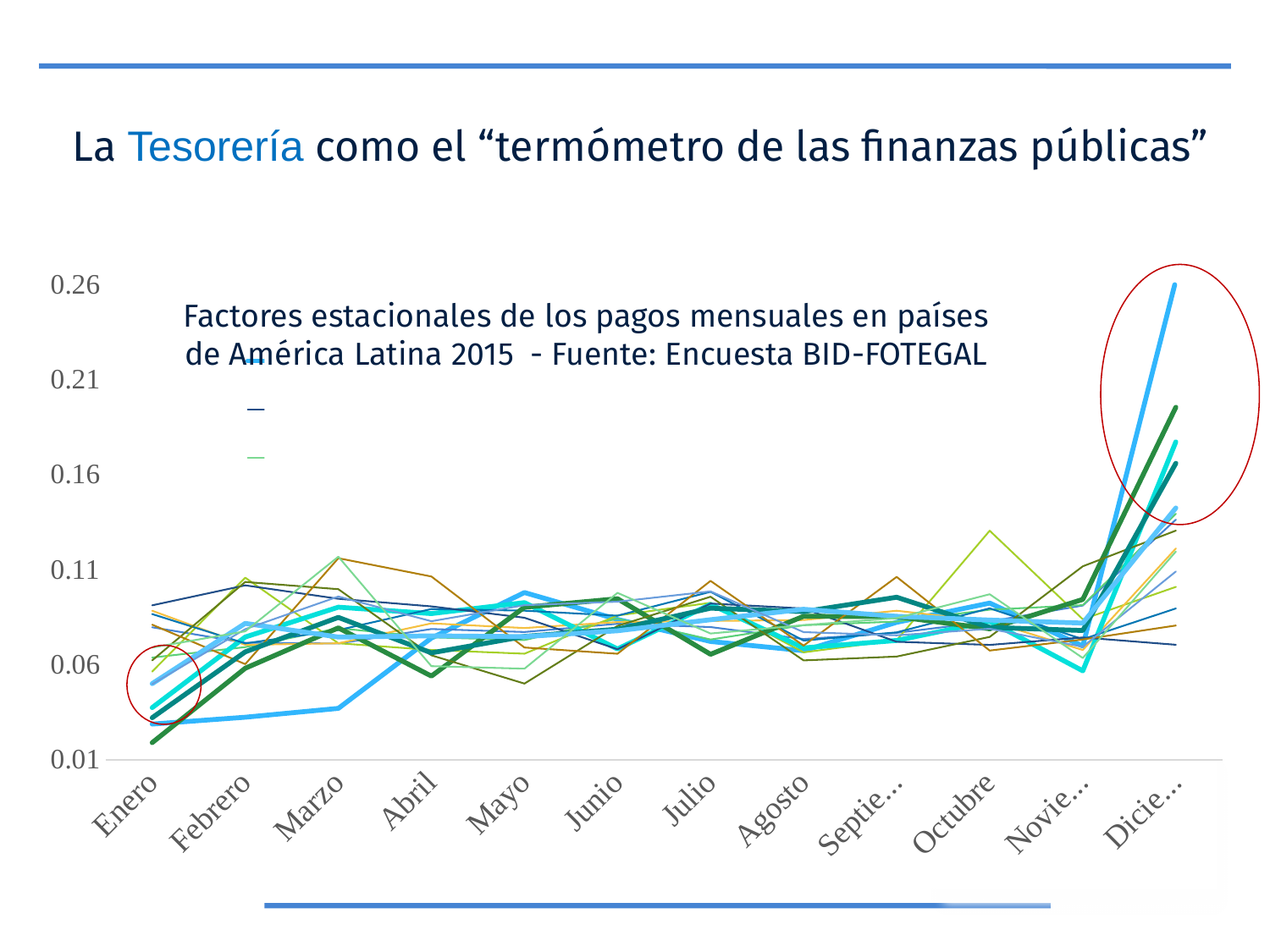

La Tesorería como el “termómetro de las finanzas públicas”

### Chart

| Category | Bolivia | Brasil | Chile | Colombia | Costa Rica | Ecuador | El Salvador | Guatemala | Honduras | Nicaragua | Panama | Paraguay | Peru | Rep Dom | Uruguay |
|---|---|---|---|---|---|---|---|---|---|---|---|---|---|---|---|
| Enero | 0.02874430930187686 | 0.07967892593823794 | 0.06373661601412173 | 0.05637358014303744 | 0.0883649338593886 | 0.037375109512648184 | 0.0866127889143806 | 0.0912253617594938 | 0.018965762182128143 | 0.06222877133081938 | 0.08104619123039204 | 0.032083559812287124 | 0.049997148234757316 | 0.04974792841847015 | 0.06900773572841791 |
| Febrero | 0.03234922029788219 | 0.07152592897643703 | 0.06924439279670286 | 0.1057747861450007 | 0.07042714873603341 | 0.07453630131471262 | 0.07118915731045024 | 0.10172597756990187 | 0.058104844438130424 | 0.10353074714039219 | 0.060272070469289014 | 0.06673240890205058 | 0.08173159185535847 | 0.07869542962554457 | 0.07753554644602073 |
| Marzo | 0.03699632963073407 | 0.07111706420321702 | 0.07916866935393044 | 0.07126630206142195 | 0.0712620434349908 | 0.09024483162392787 | 0.07819260604209465 | 0.09464842894572949 | 0.07934365676942749 | 0.09970068528771227 | 0.1160421774316027 | 0.08488568136715365 | 0.07452232932185023 | 0.09585036094127376 | 0.11681806265367127 |
| Abril | 0.07400249939354839 | 0.07875802007528991 | 0.07436316918055551 | 0.06773243584350021 | 0.08172865463926421 | 0.08688944820847924 | 0.08926381587009716 | 0.09066779319331478 | 0.05398494104276176 | 0.06490887727256334 | 0.10637651602265084 | 0.06620145869564831 | 0.07513831061427023 | 0.08286355810685797 | 0.059202867868828224 |
| Mayo | 0.09793969025831203 | 0.07716665279411732 | 0.0729363000919505 | 0.06575795821062964 | 0.07927594765163262 | 0.09264079010145869 | 0.0883920732988732 | 0.0846960630068011 | 0.09021167779514136 | 0.050047474483140474 | 0.06901564296717363 | 0.0748471686467398 | 0.07475047054126505 | 0.09130825423808857 | 0.05787400731263643 |
| Junio | 0.08379129165424172 | 0.08152502129073204 | 0.08419304159224793 | 0.08585051184967045 | 0.08239894256933199 | 0.06825937882943749 | 0.08577224496533305 | 0.06809014905252173 | 0.09468674527631767 | 0.08039513073486272 | 0.06573951530667592 | 0.07864609203803395 | 0.07784178406433583 | 0.09312489897746681 | 0.09779481203707144 |
| Julio | 0.07220475004567106 | 0.07977227945582285 | 0.07322357274079094 | 0.0925704669751788 | 0.08297373366023343 | 0.09172222584983218 | 0.09834041090554044 | 0.09215101876629801 | 0.06544490221148837 | 0.095738201362374 | 0.10406586969256469 | 0.08970737207311473 | 0.08364797809844293 | 0.09854915023461641 | 0.07637784312037563 |
| Agosto | 0.06734928661181579 | 0.07348797766960226 | 0.08075690460396082 | 0.06648155938858505 | 0.08348961954603148 | 0.06880498916991516 | 0.07268681956430931 | 0.08957129345035543 | 0.08545247904531894 | 0.06222524456501832 | 0.07002451671692955 | 0.08789013096817408 | 0.08913477442536931 | 0.07710874388365728 | 0.08080331490487834 |
| Septiembre | 0.08227206082741821 | 0.07673504048654908 | 0.08270478284657641 | 0.0728705651381293 | 0.0883649338593886 | 0.07273362397833262 | 0.0769873720260015 | 0.07205370053132092 | 0.08526305819955488 | 0.06426857243720514 | 0.10617040203076522 | 0.09547281067948069 | 0.08542747960987851 | 0.07544885263062552 | 0.08449992813430386 |
| Octubre | 0.09238900010139614 | 0.08275907502912312 | 0.08892880757523626 | 0.13050624035899594 | 0.08286962694097924 | 0.08280738552898766 | 0.089635460362525 | 0.07039497287483285 | 0.0788701046550173 | 0.07460539797598337 | 0.06741012345143303 | 0.07960997140099778 | 0.08345405806194034 | 0.0788753753040202 | 0.09704634005881516 |
| Noviembre | 0.06974985100756535 | 0.09112123113791809 | 0.09132195294012677 | 0.08389286215117095 | 0.06769894126324126 | 0.056737466485223854 | 0.07337764008443486 | 0.07431659022748487 | 0.09435525879623054 | 0.11178989576050176 | 0.07324640385324684 | 0.07795333691317301 | 0.08189129070894884 | 0.06941596303408702 | 0.06349449735810542 |
| Diciembre | 0.26221171086953826 | 0.13635278294295342 | 0.13942179026377846 | 0.10092273173467957 | 0.12114547383948437 | 0.17724884999200816 | 0.08954961065596002 | 0.07045865062194523 | 0.1954823128285268 | 0.130561001649427 | 0.08059057082727647 | 0.16597004274032756 | 0.1424741915245537 | 0.10901148460529174 | 0.1195450443768756 |

Factores estacionales de los pagos mensuales en países de América Latina 2015  - Fuente: Encuesta BID-FOTEGAL